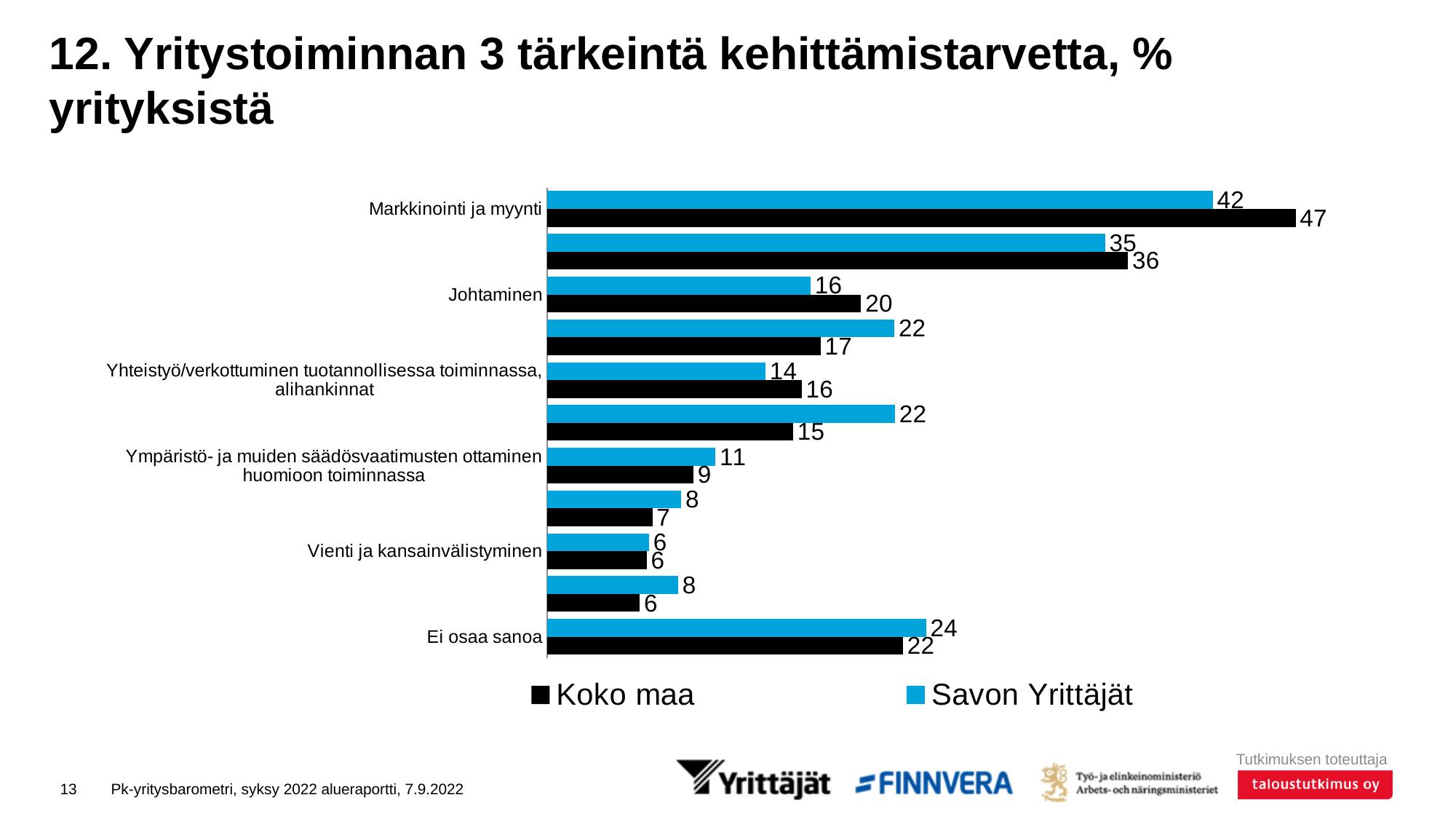

# 12. Yritystoiminnan 3 tärkeintä kehittämistarvetta, % yrityksistä

### Chart

| Category | Savon Yrittäjät | Koko maa |
|---|---|---|
| Markkinointi ja myynti | 41.61401 | 46.79267 |
| Henkilöstön kehittäminen ja koulutus | 34.88242 | 36.3114 |
| Johtaminen | 16.47405 | 19.62991 |
| Rahoitus, talous ja laskentatoimi | 21.7061 | 17.09236 |
| Yhteistyö/verkottuminen tuotannollisessa toiminnassa, alihankinnat | 13.65265 | 15.91767 |
| Tuotanto ja materiaalitoiminnot, tietotekniikka, tuotekehitys, laatu | 21.74537 | 15.37589 |
| Ympäristö- ja muiden säädösvaatimusten ottaminen huomioon toiminnassa | 10.5214 | 9.14054 |
| Yhteistyö/verkottuminen tutkimus-, kehittämis- ja innovaatio- eli tki-toiminnassa (sekä yritysten kesken että yritysten ja tutkimusorganisaatioiden kesken) | 8.37445 | 6.58238 |
| Vienti ja kansainvälistyminen | 6.37439 | 6.21822 |
| Yrityksen hallitustyöskentely | 8.18611 | 5.79553 |
| Ei osaa sanoa | 23.68964 | 22.24398 |
13
Pk-yritysbarometri, syksy 2022 alueraportti, 7.9.2022